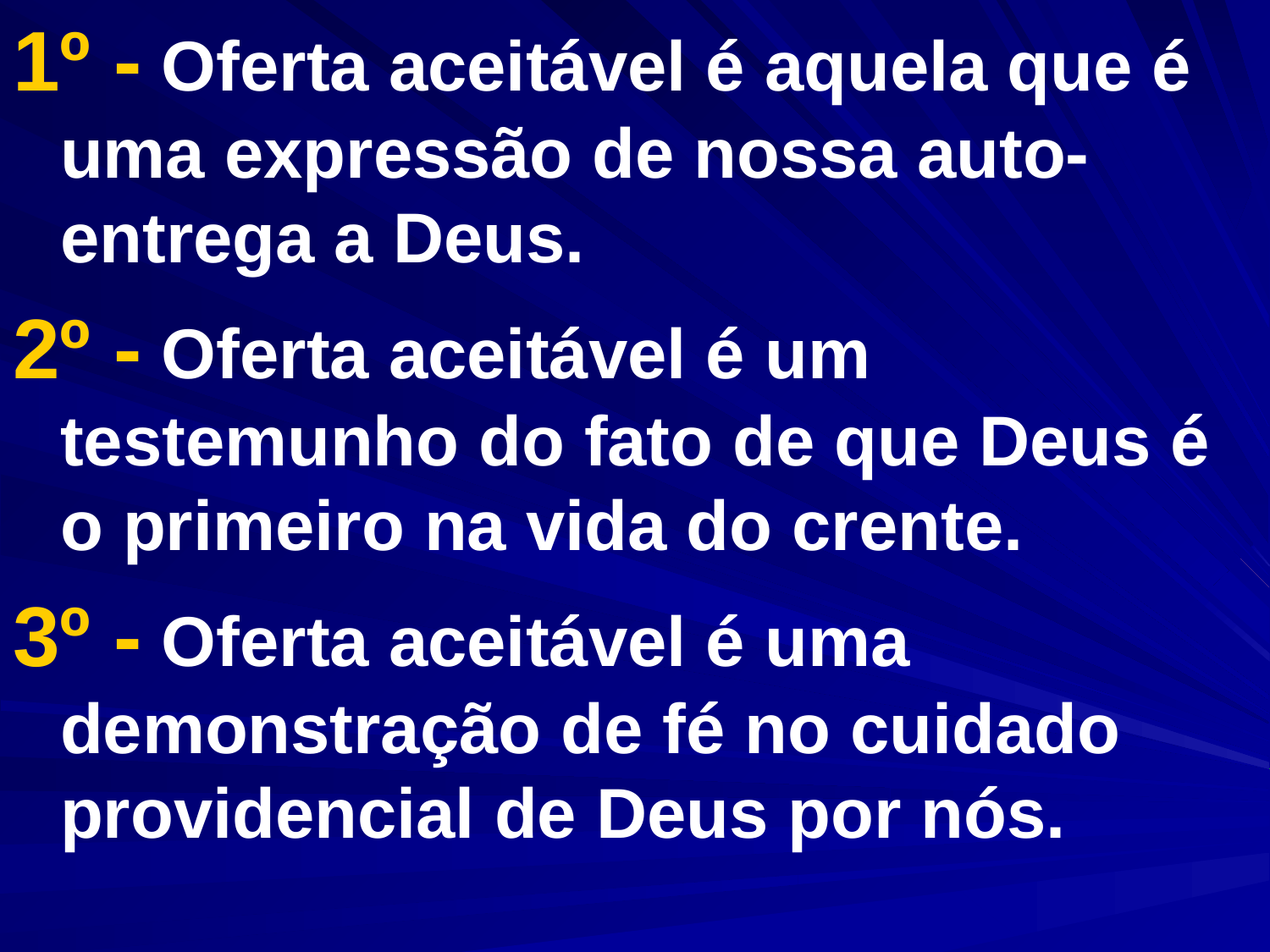

1º - Oferta aceitável é aquela que é uma expressão de nossa auto-entrega a Deus.
2º - Oferta aceitável é um testemunho do fato de que Deus é o primeiro na vida do crente.
3º - Oferta aceitável é uma demonstração de fé no cuidado providencial de Deus por nós.